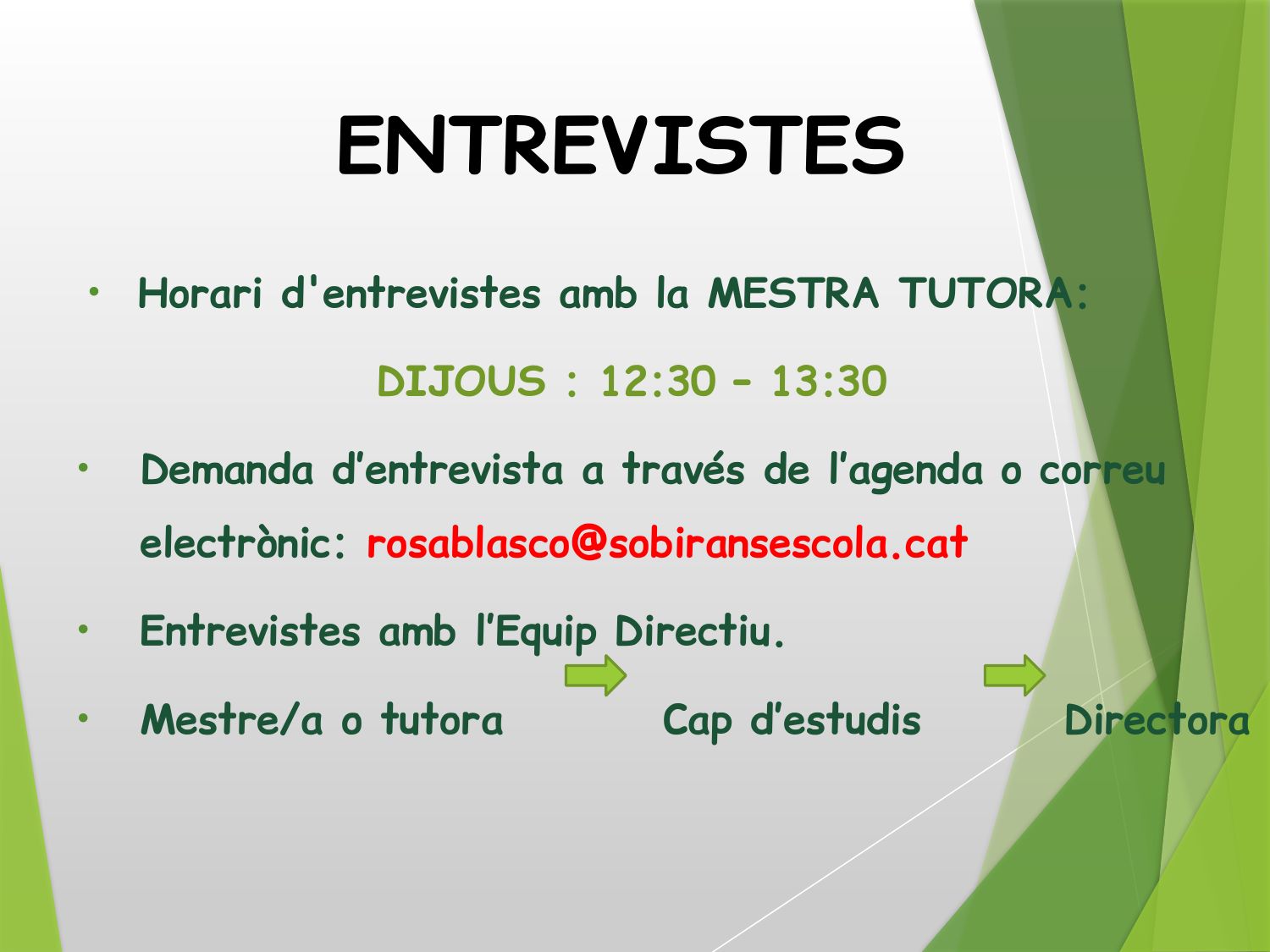

# ENTREVISTES
Horari d'entrevistes amb la MESTRA TUTORA:
DIJOUS : 12:30 – 13:30
Demanda d’entrevista a través de l’agenda o correu electrònic: rosablasco@sobiransescola.cat
Entrevistes amb l’Equip Directiu.
Mestre/a o tutora         Cap d’estudis        Directora